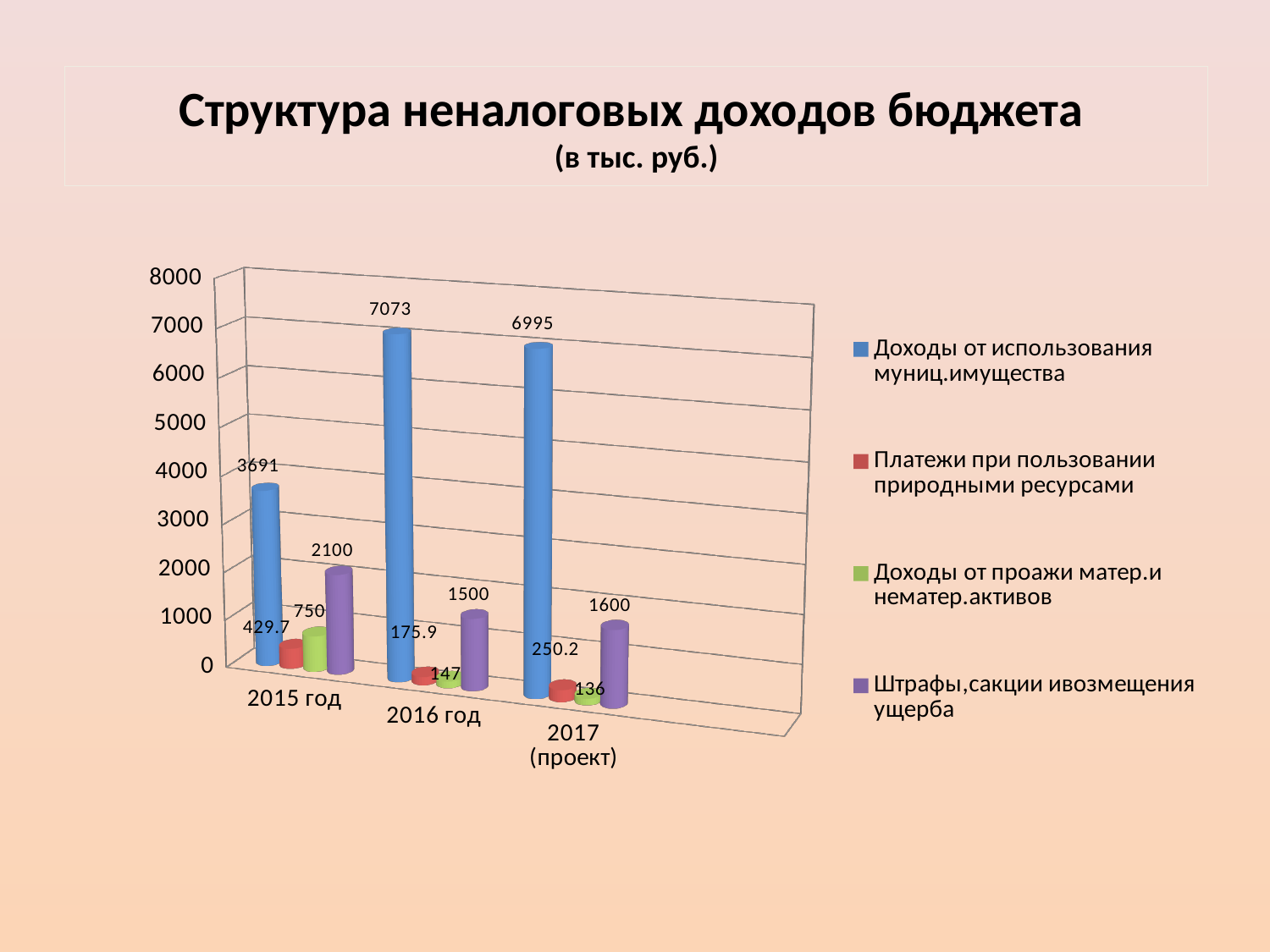

# Структура неналоговых доходов бюджета (в тыс. руб.)

[unsupported chart]